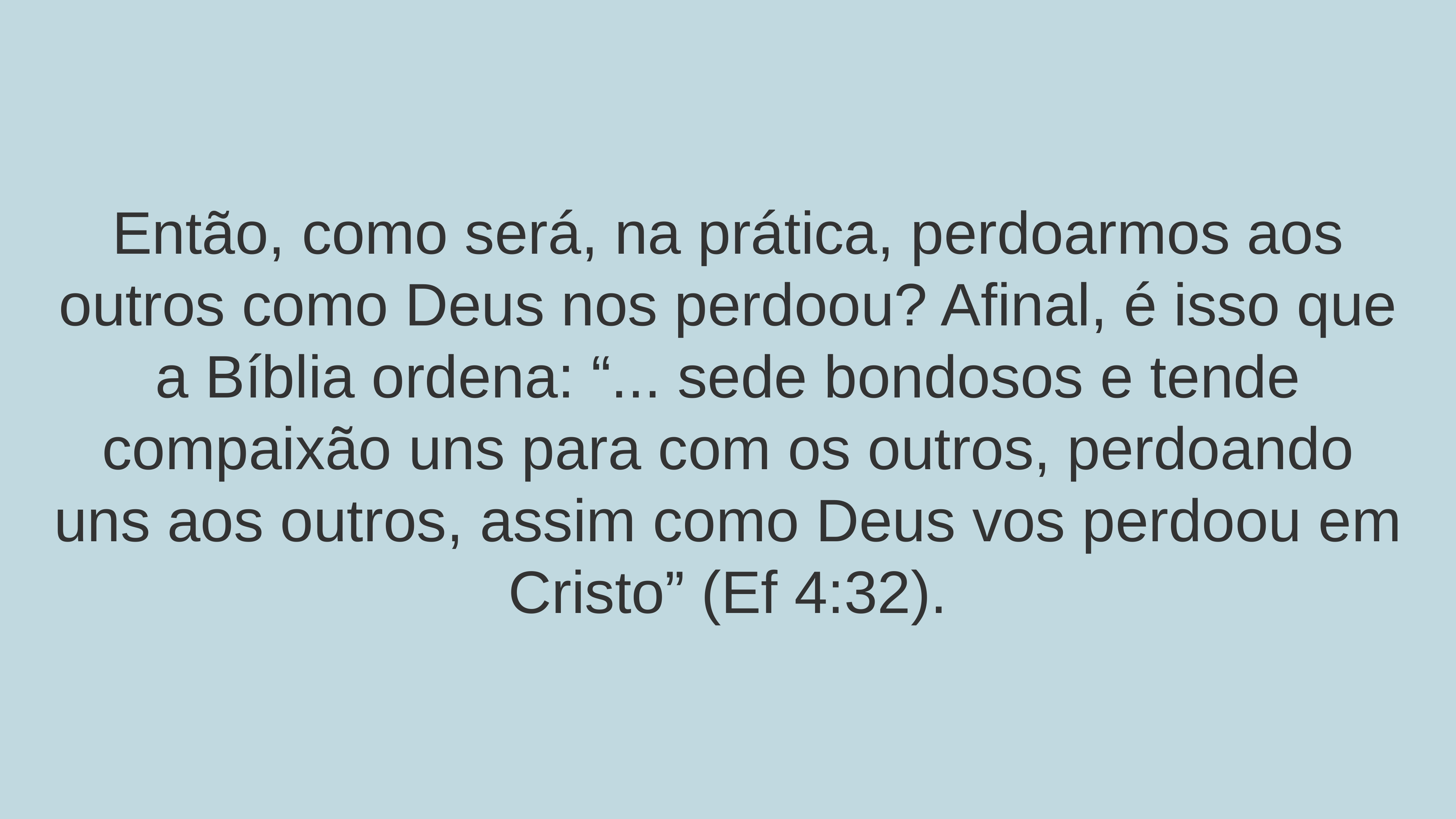

Então, como será, na prática, perdoarmos aos outros como Deus nos perdoou? Afinal, é isso que a Bíblia ordena: “... sede bondosos e tende compaixão uns para com os outros, perdoando uns aos outros, assim como Deus vos perdoou em Cristo” (Ef 4:32).